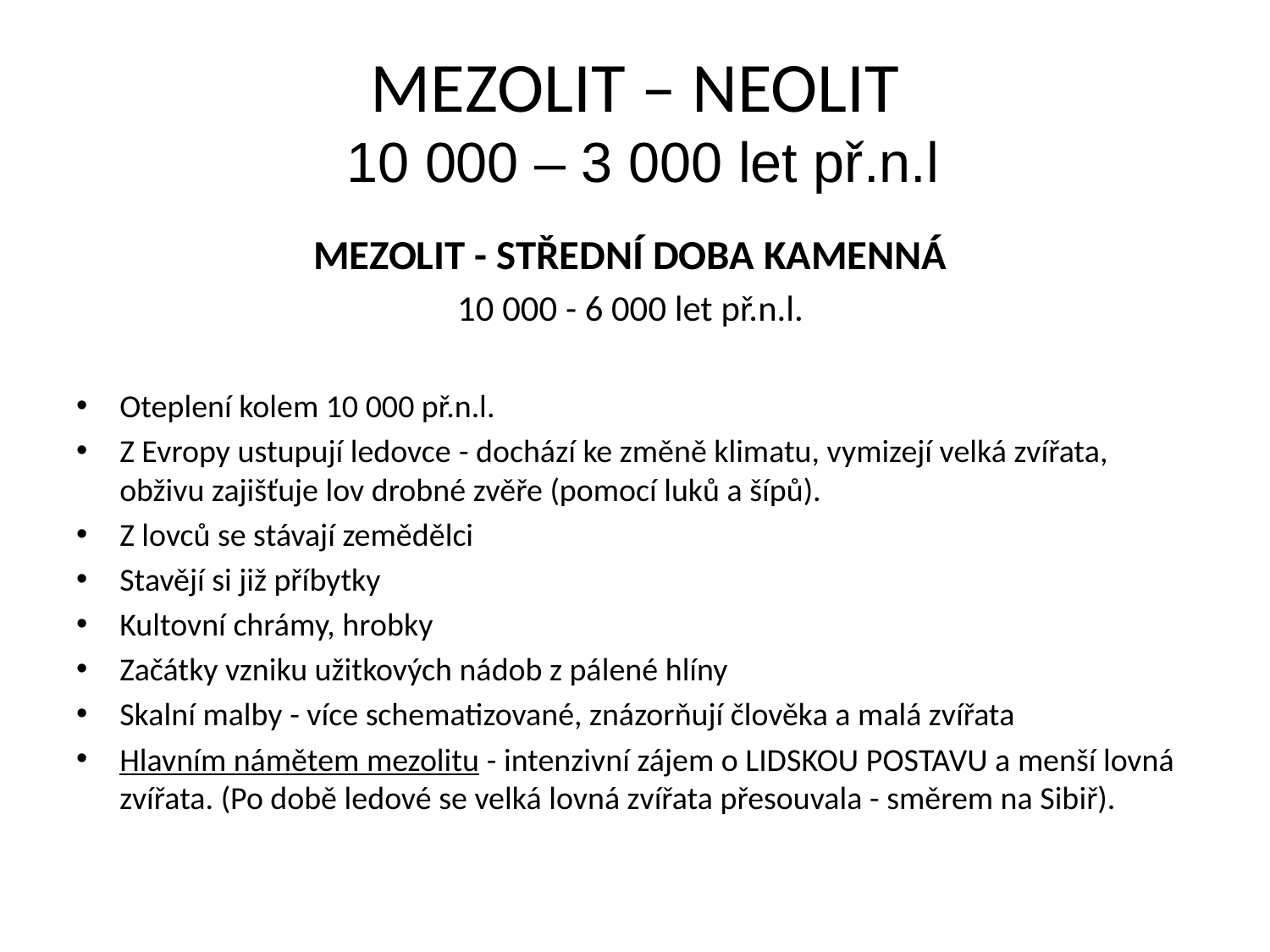

# MEZOLIT – NEOLIT 10 000 – 3 000 let př.n.l
MEZOLIT - STŘEDNÍ DOBA KAMENNÁ
10 000 - 6 000 let př.n.l.

Oteplení kolem 10 000 př.n.l.
Z Evropy ustupují ledovce - dochází ke změně klimatu, vymizejí velká zvířata, obživu zajišťuje lov drobné zvěře (pomocí luků a šípů).
Z lovců se stávají zemědělci
Stavějí si již příbytky
Kultovní chrámy, hrobky
Začátky vzniku užitkových nádob z pálené hlíny
Skalní malby - více schematizované, znázorňují člověka a malá zvířata
Hlavním námětem mezolitu - intenzivní zájem o LIDSKOU POSTAVU a menší lovná zvířata. (Po době ledové se velká lovná zvířata přesouvala - směrem na Sibiř).